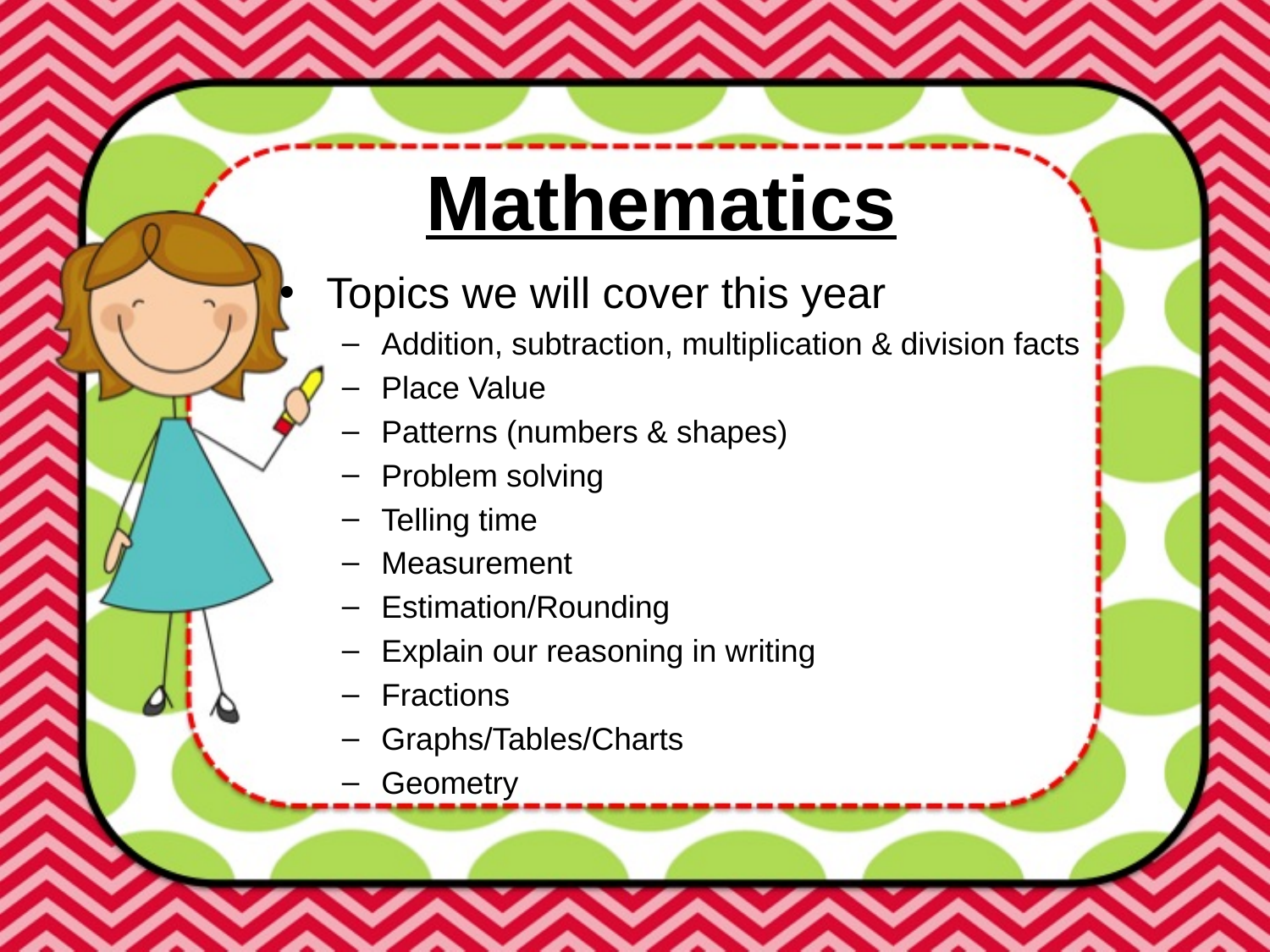

# Mathematics
Topics we will cover this year
Addition, subtraction, multiplication & division facts
Place Value
Patterns (numbers & shapes)
Problem solving
Telling time
Measurement
Estimation/Rounding
Explain our reasoning in writing
Fractions
Graphs/Tables/Charts
Geometry